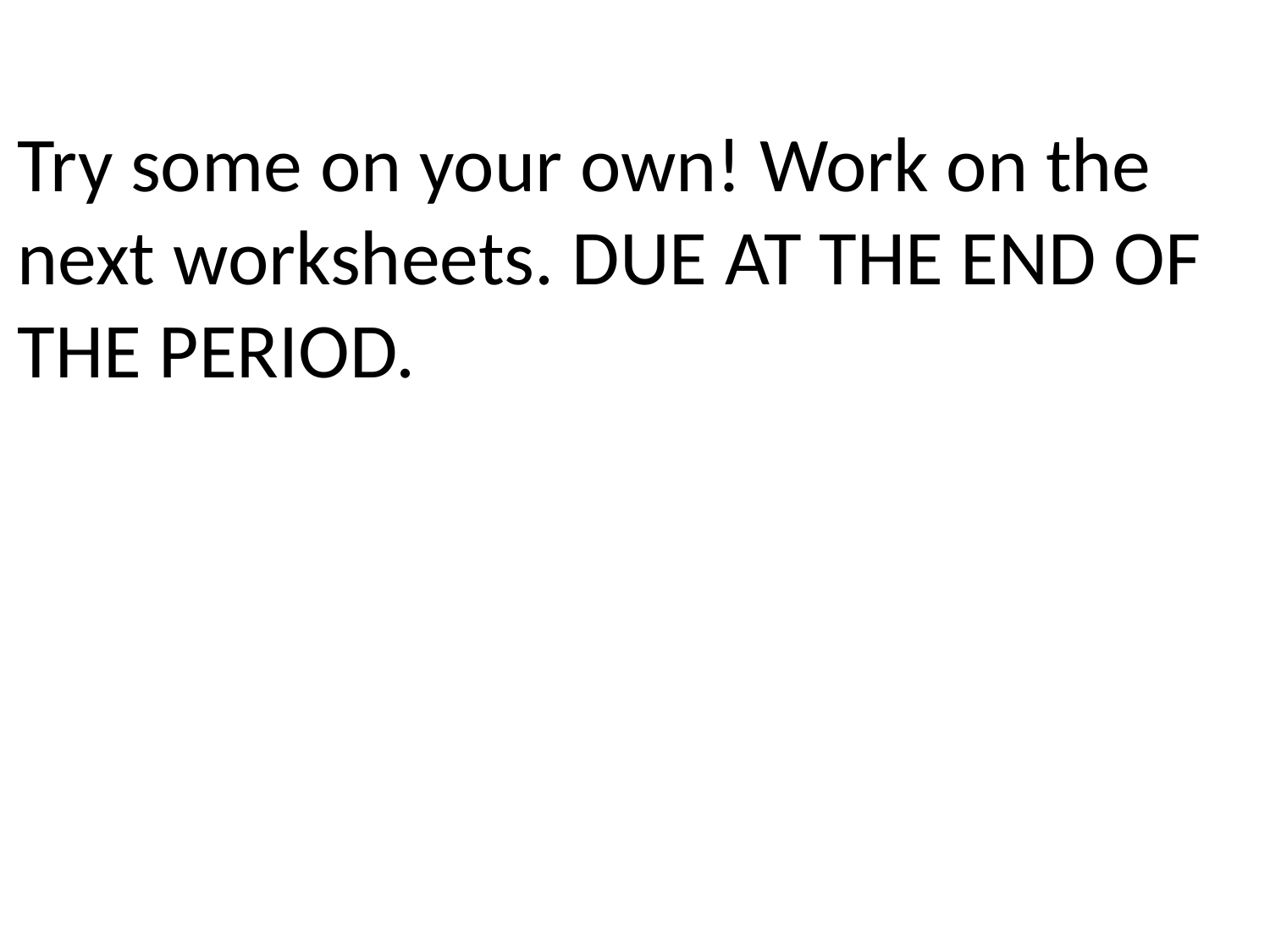

# Try some on your own! Work on the next worksheets. DUE AT THE END OF THE PERIOD.